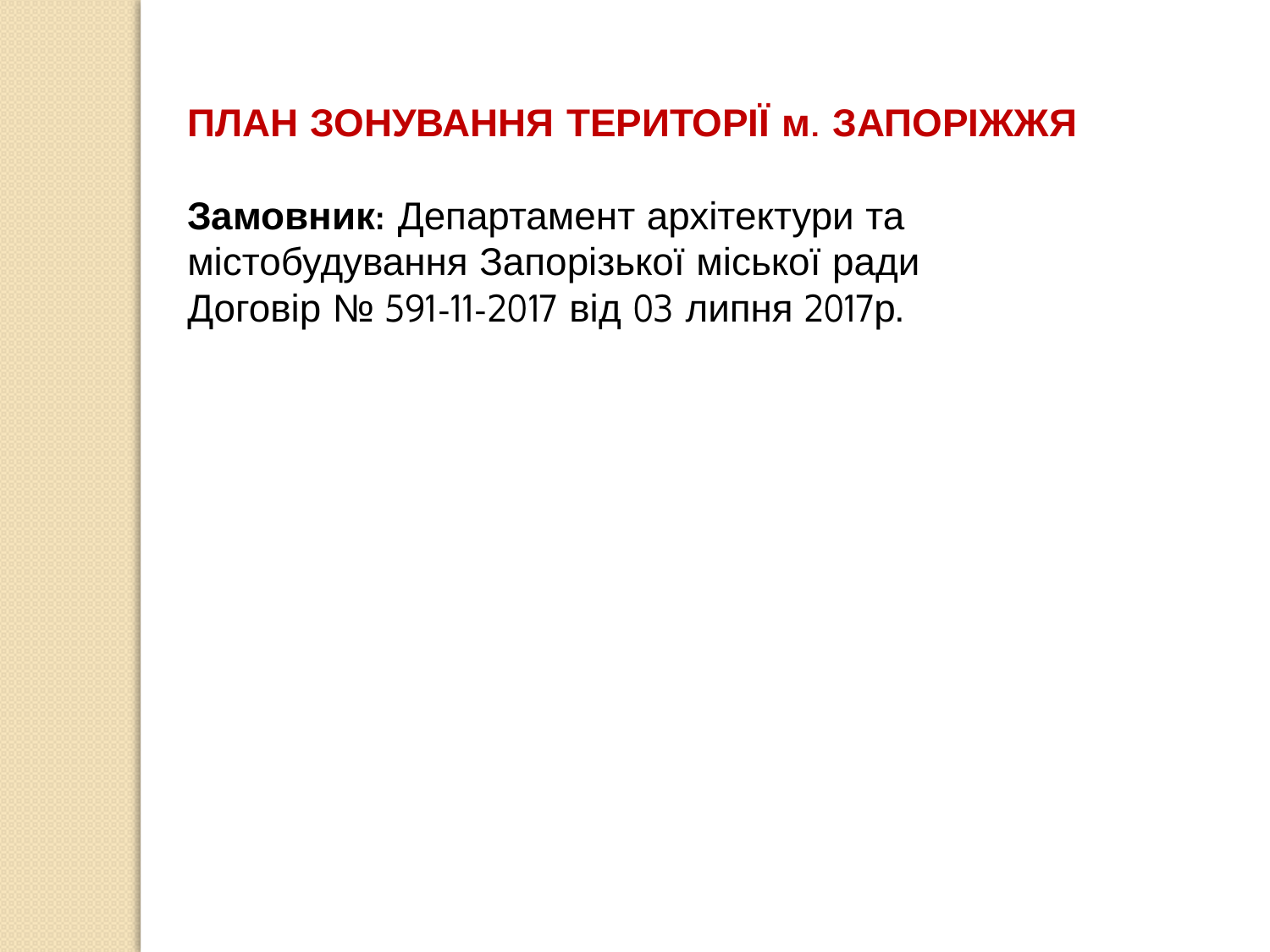

ПЛАН ЗОНУВАННЯ ТЕРИТОРІЇ м. ЗАПОРІЖЖЯ

Замовник: Департамент архітектури та містобудування Запорізької міської ради
Договір № 591-11-2017 від 03 липня 2017р.